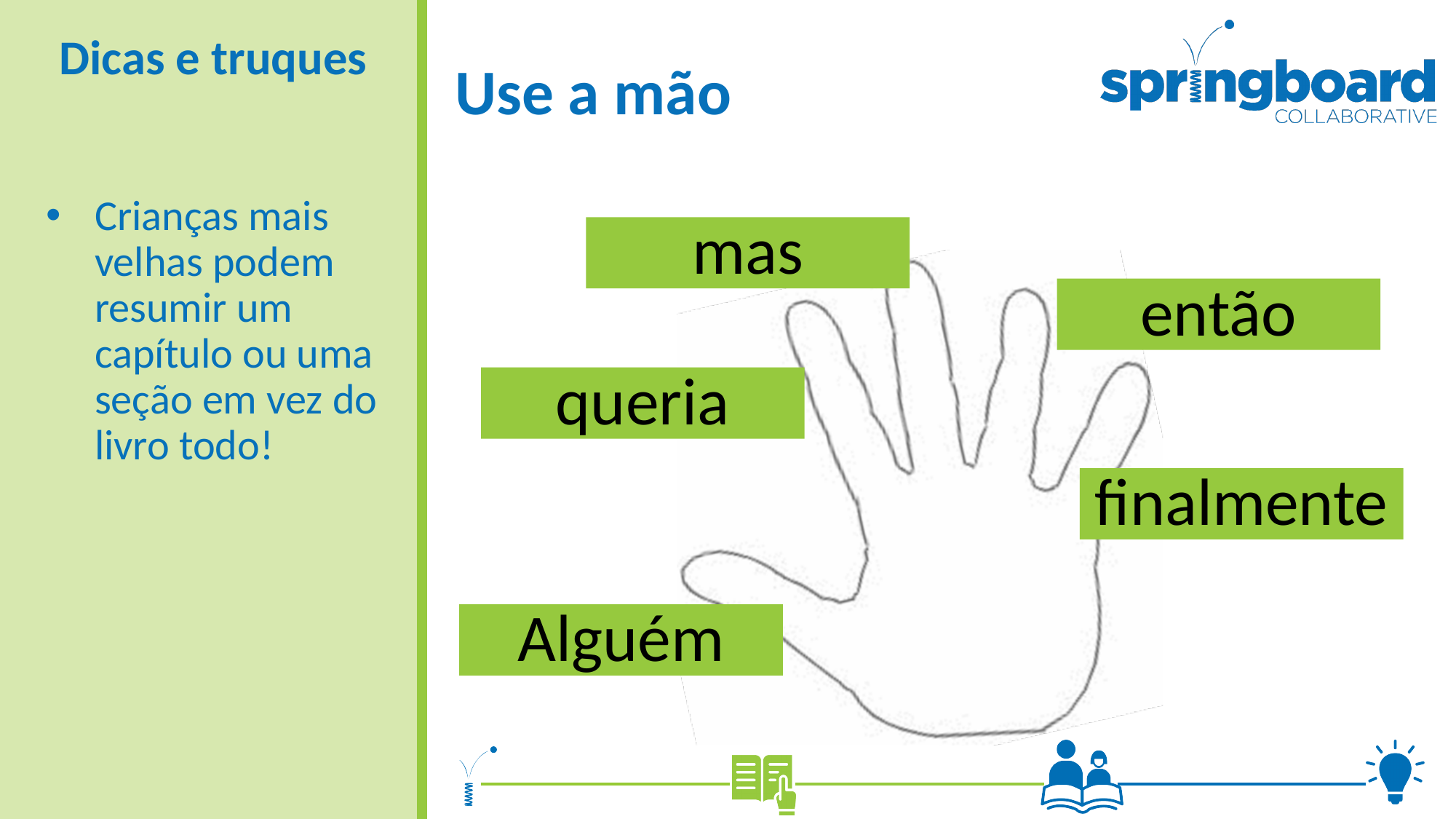

# Use a mão
Dicas e truques
Crianças mais velhas podem resumir um capítulo ou uma seção em vez do livro todo!

mas
então
queria
finalmente
Alguém